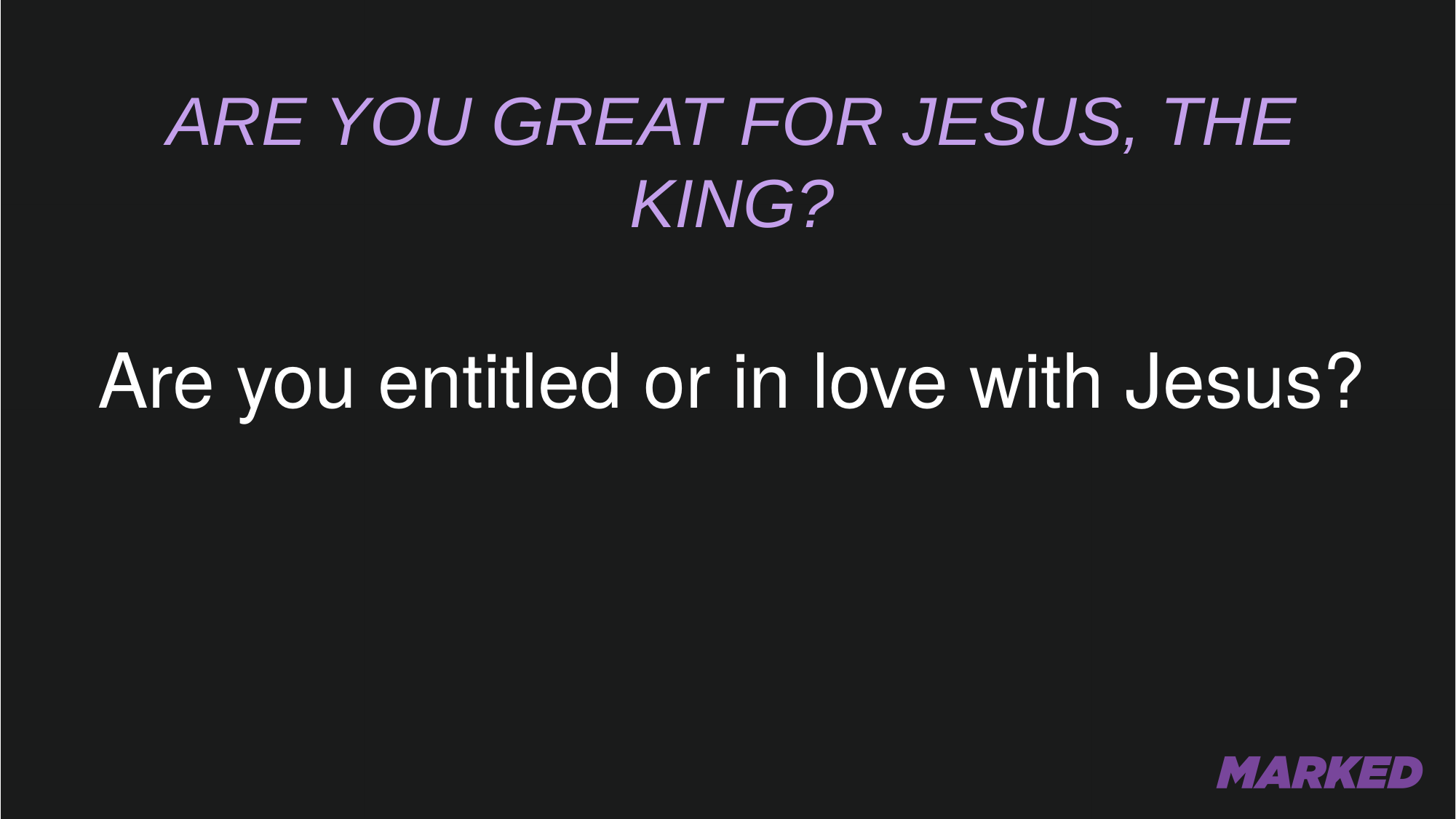

ARE YOU GREAT FOR JESUS, THE KING?

Are you entitled or in love with Jesus?